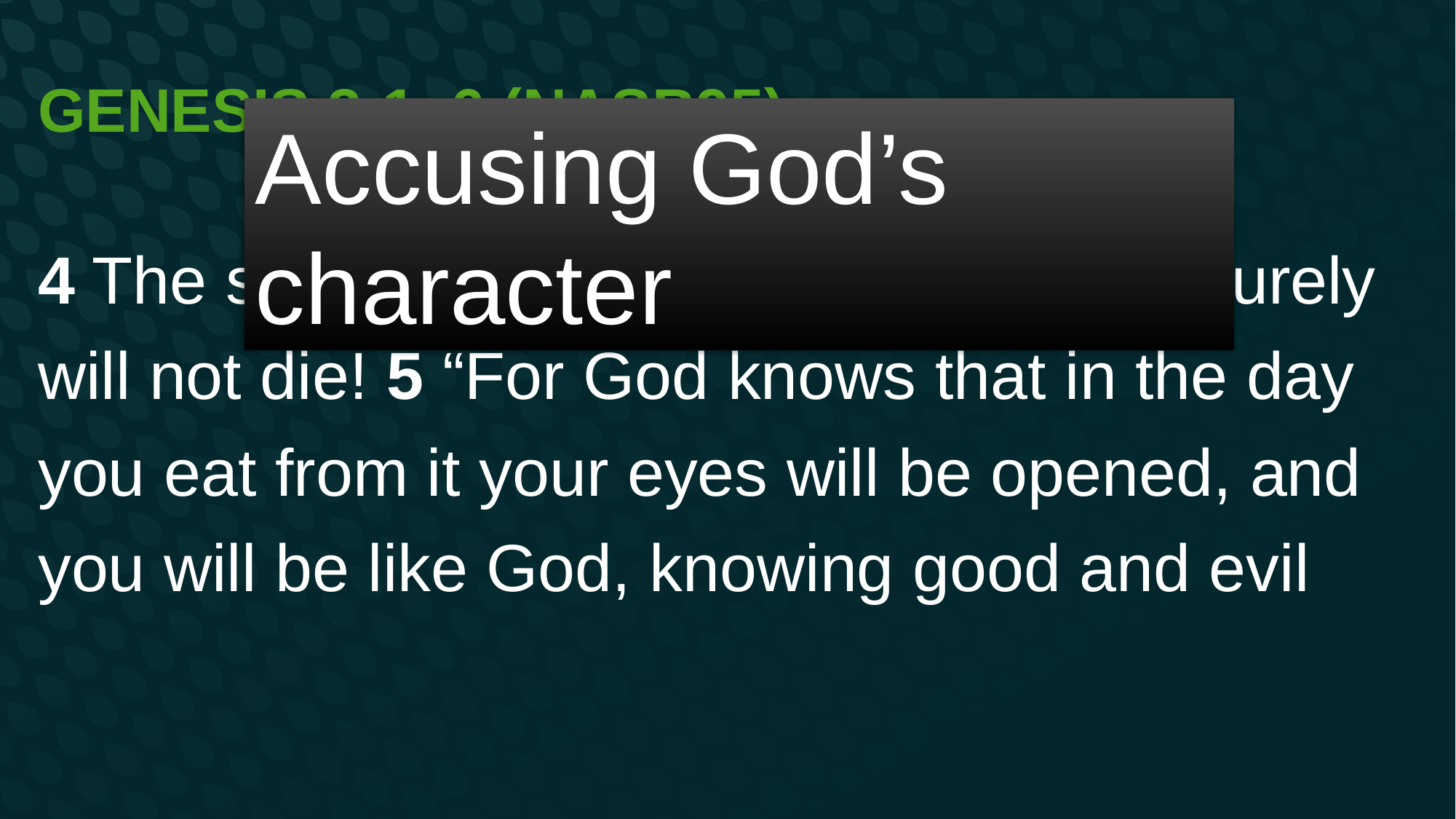

# Genesis 3:1–6 (NASB95) —
Accusing God’s character
4 The serpent said to the woman, “You surely will not die! 5 “For God knows that in the day you eat from it your eyes will be opened, and you will be like God, knowing good and evil